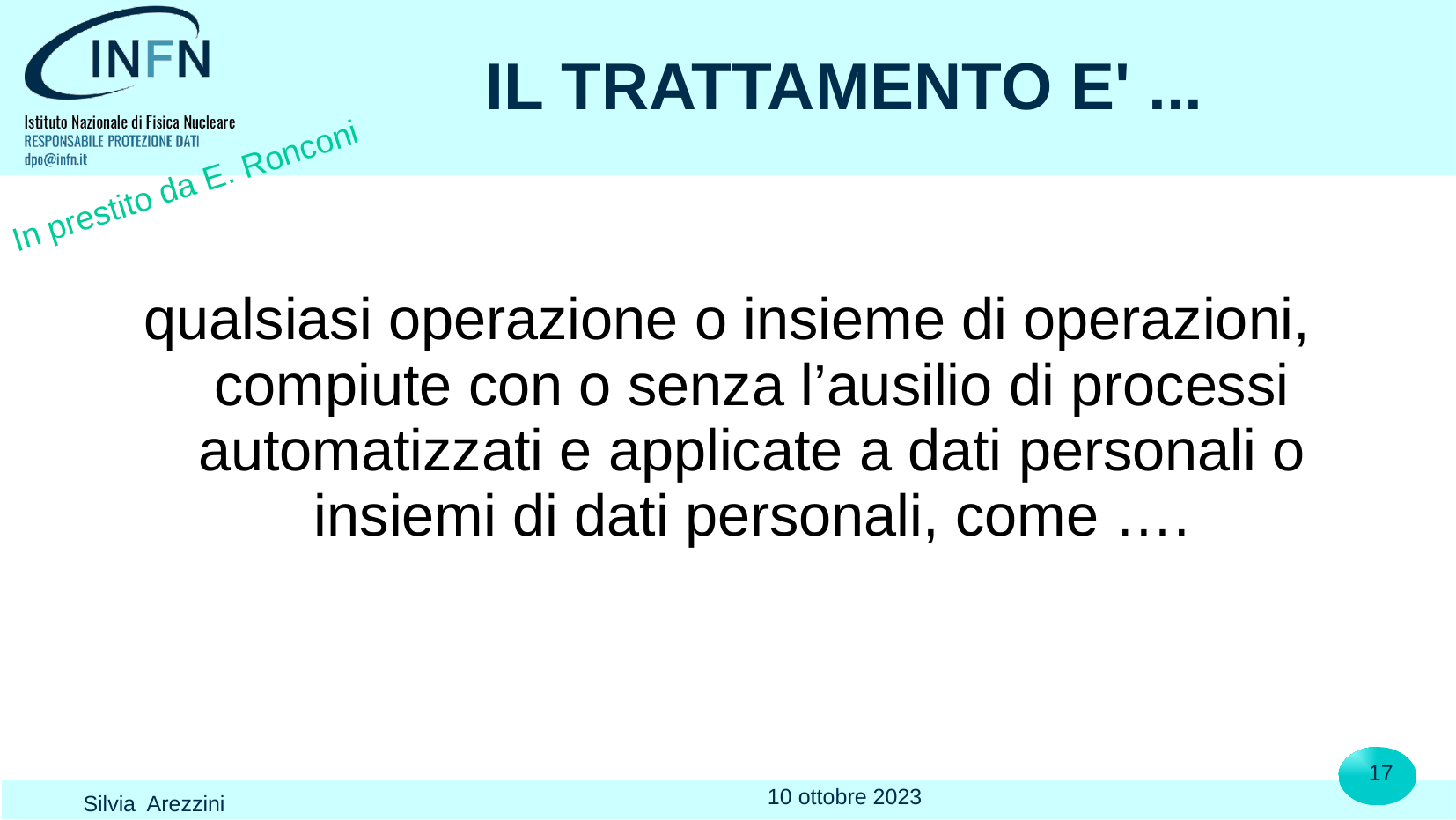

# IL TRATTAMENTO E' ...
In prestito da E. Ronconi

qualsiasi operazione o insieme di operazioni, compiute con o senza l’ausilio di processi automatizzati e applicate a dati personali o insiemi di dati personali, come ….
17
10 ottobre 2023
Silvia  Arezzini